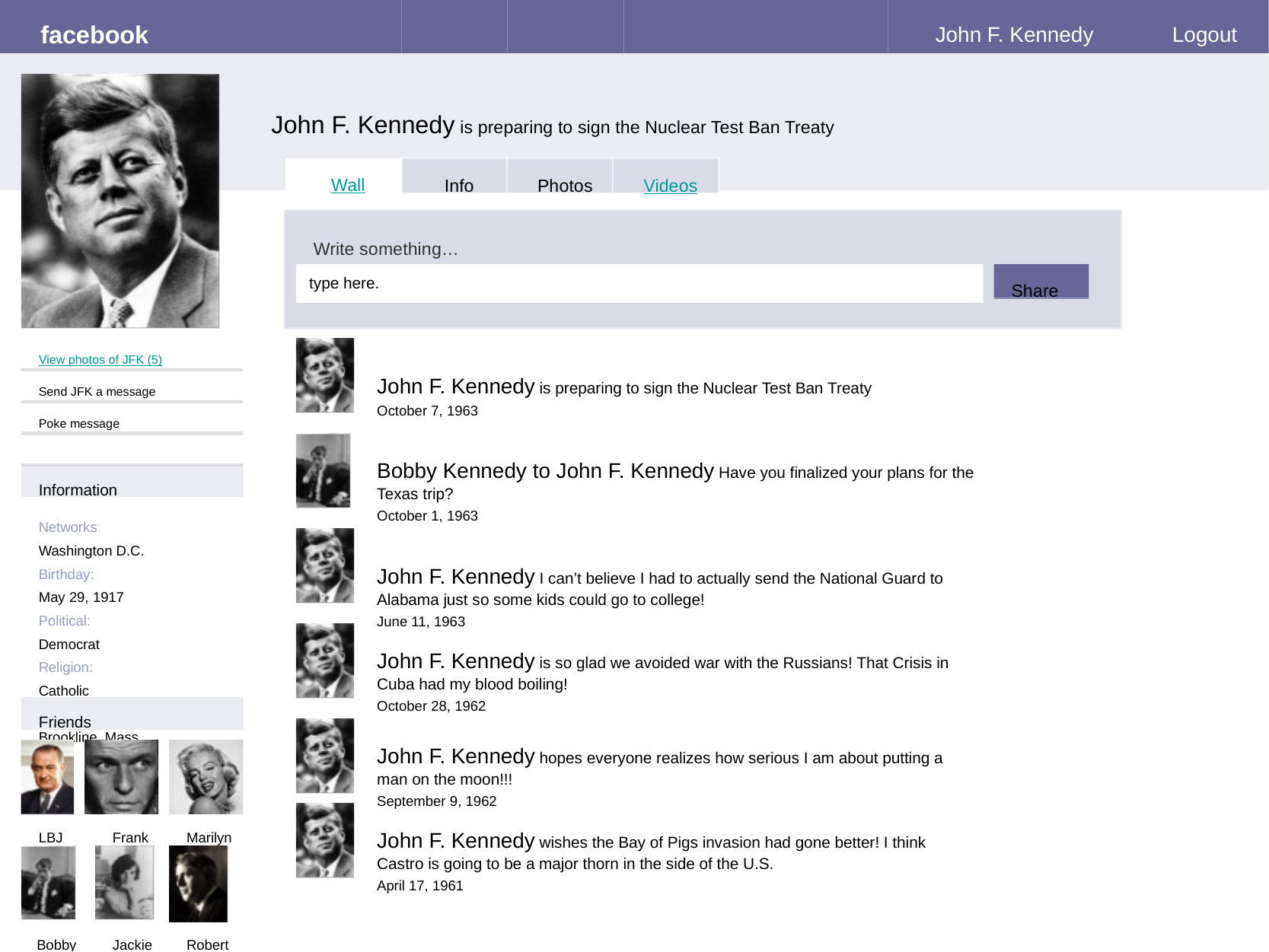

# facebook
John F. Kennedy
Logout

John F. Kennedy is preparing to sign the Nuclear Test Ban Treaty

Wall
Info
Photos
Videos

Write something…

type here.
Share

View photos of JFK (5)
John F. Kennedy is preparing to sign the Nuclear Test Ban Treaty
October 7, 1963

Send JFK a message

Poke message

Bobby Kennedy to John F. Kennedy Have you finalized your plans for the Texas trip?
October 1, 1963

Information
Networks:
Washington D.C.
Birthday:
May 29, 1917
Political:
Democrat
Religion:
Catholic
Hometown:
Brookline, Mass.

John F. Kennedy I can’t believe I had to actually send the National Guard to Alabama just so some kids could go to college!
June 11, 1963

John F. Kennedy is so glad we avoided war with the Russians! That Crisis in Cuba had my blood boiling!
October 28, 1962

Friends

John F. Kennedy hopes everyone realizes how serious I am about putting a man on the moon!!!
September 9, 1962

LBJ
Frank
Marilyn
John F. Kennedy wishes the Bay of Pigs invasion had gone better! I think Castro is going to be a major thorn in the side of the U.S.
April 17, 1961

Bobby
Jackie
Robert